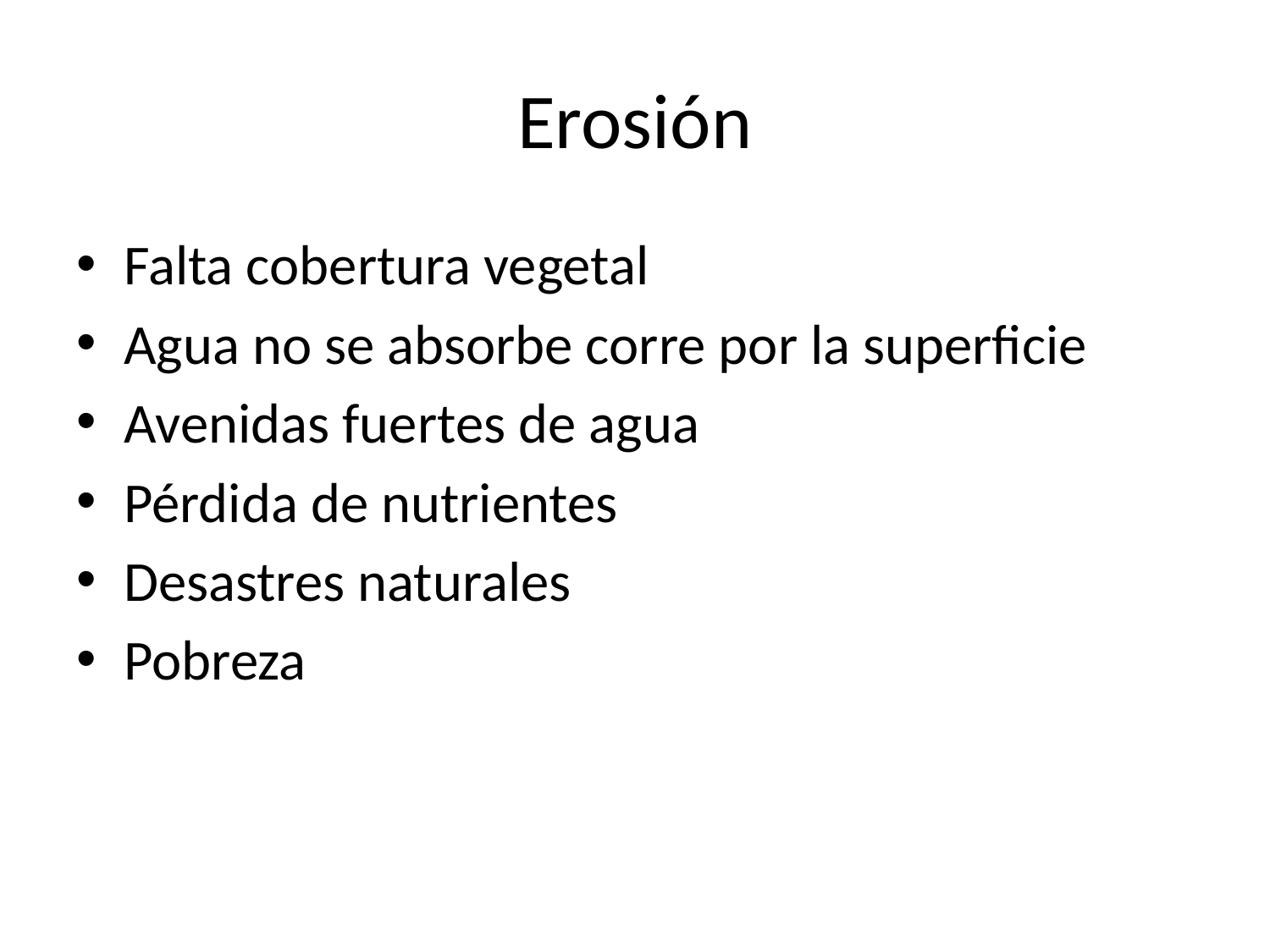

# Erosión
Falta cobertura vegetal
Agua no se absorbe corre por la superficie
Avenidas fuertes de agua
Pérdida de nutrientes
Desastres naturales
Pobreza